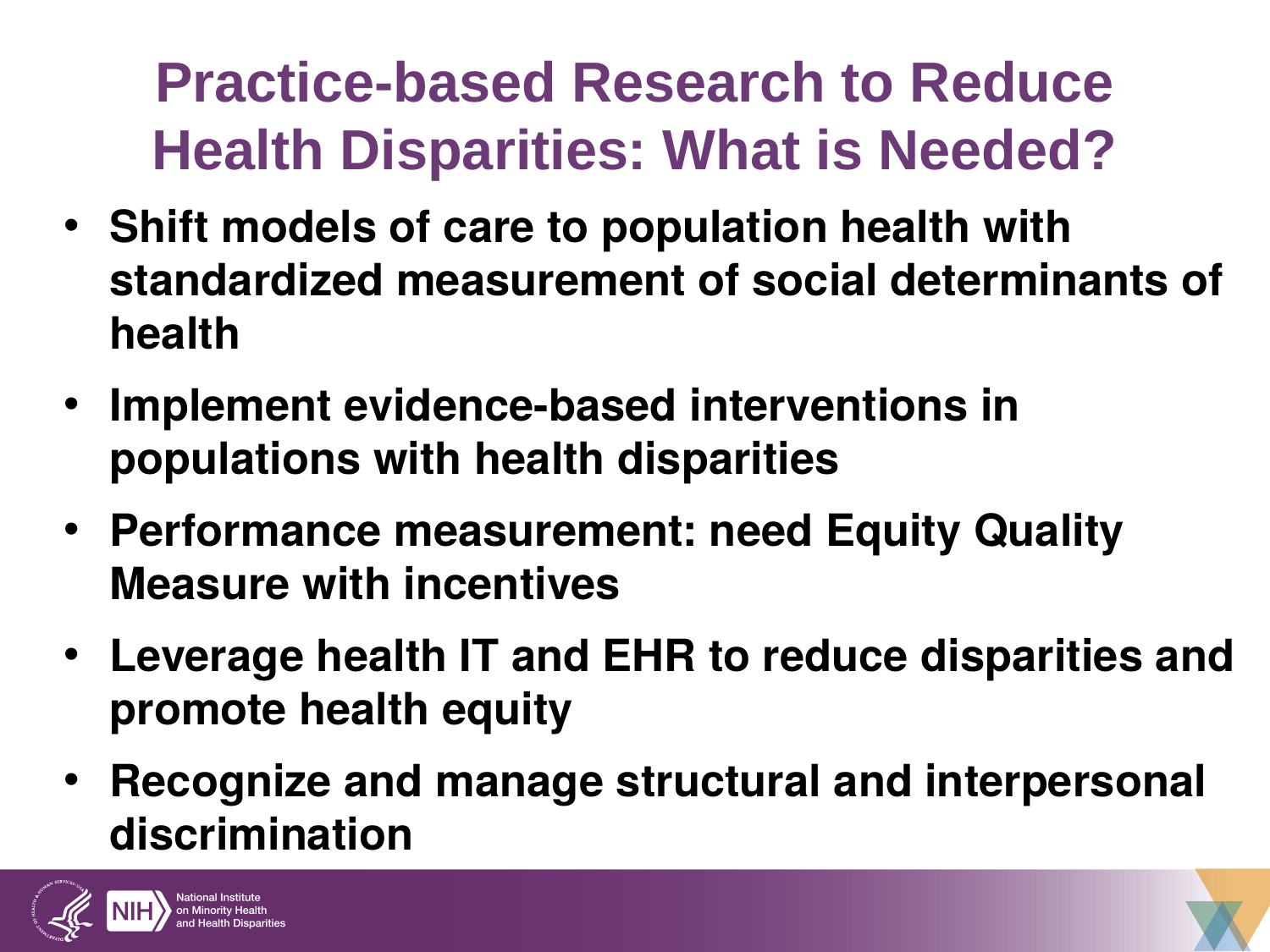

# Practice-based Research to Reduce Health Disparities: What is Needed?
Shift models of care to population health with standardized measurement of social determinants of health
Implement evidence-based interventions in populations with health disparities
Performance measurement: need Equity Quality Measure with incentives
Leverage health IT and EHR to reduce disparities and promote health equity
Recognize and manage structural and interpersonal discrimination